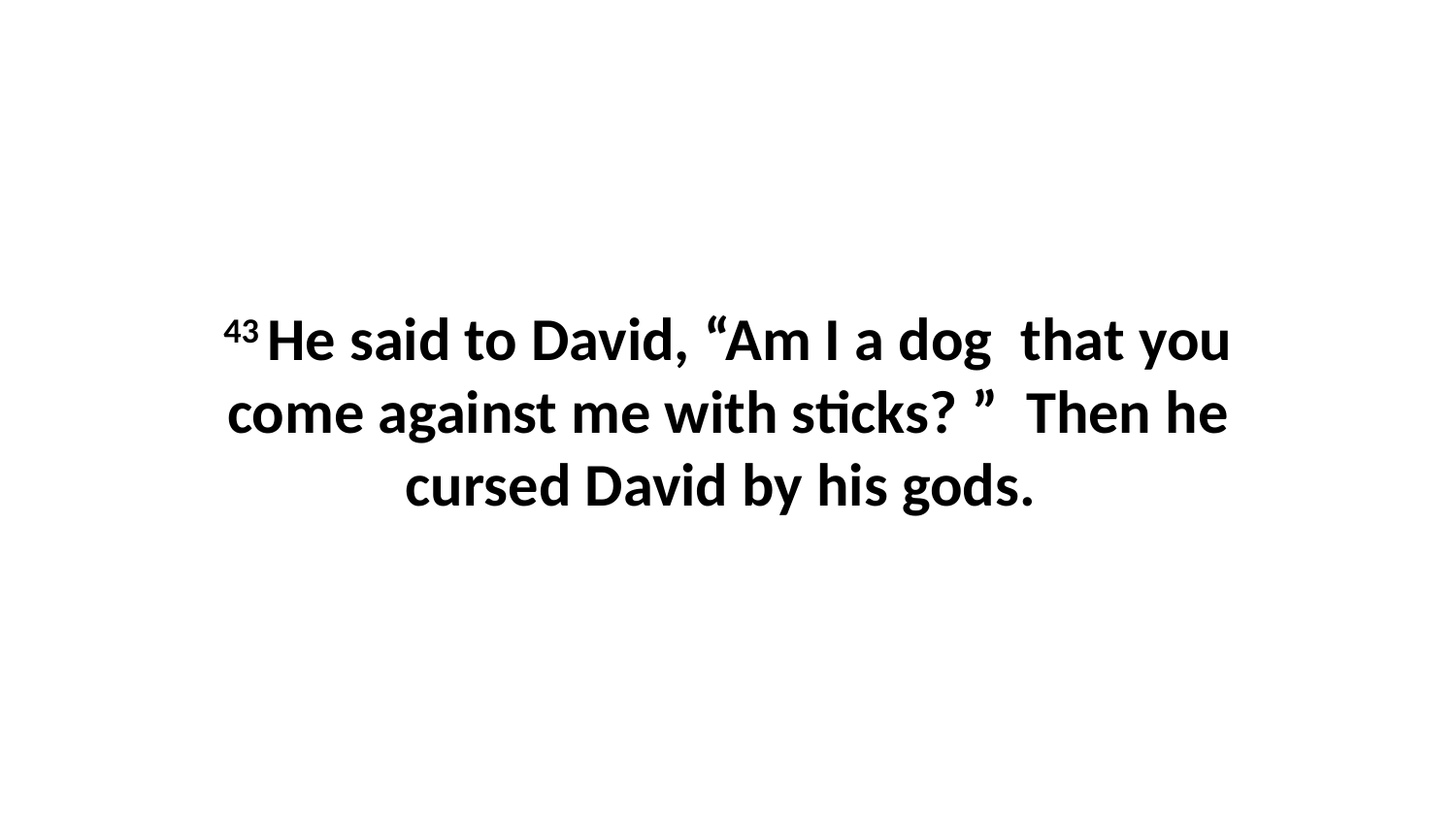

43 He said to David, “Am I a dog  that you come against me with sticks? ”  Then he cursed David by his gods.